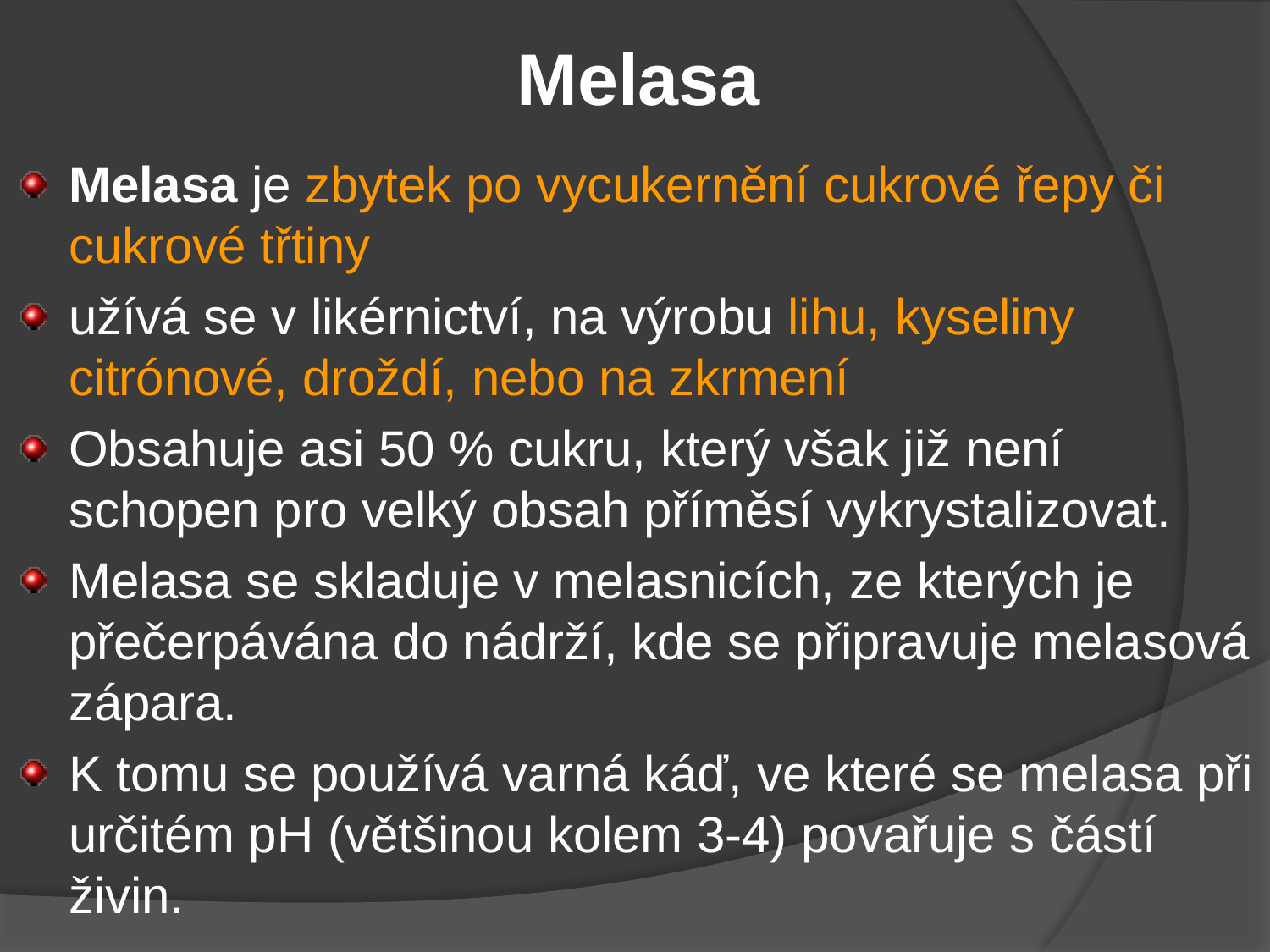

# Melasa
Melasa je zbytek po vycukernění cukrové řepy či cukrové třtiny
užívá se v likérnictví, na výrobu lihu, kyseliny citrónové, droždí, nebo na zkrmení
Obsahuje asi 50 % cukru, který však již není schopen pro velký obsah příměsí vykrystalizovat.
Melasa se skladuje v melasnicích, ze kterých je přečerpávána do nádrží, kde se připravuje melasová zápara.
K tomu se používá varná káď, ve které se melasa při určitém pH (většinou kolem 3-4) povařuje s částí živin.